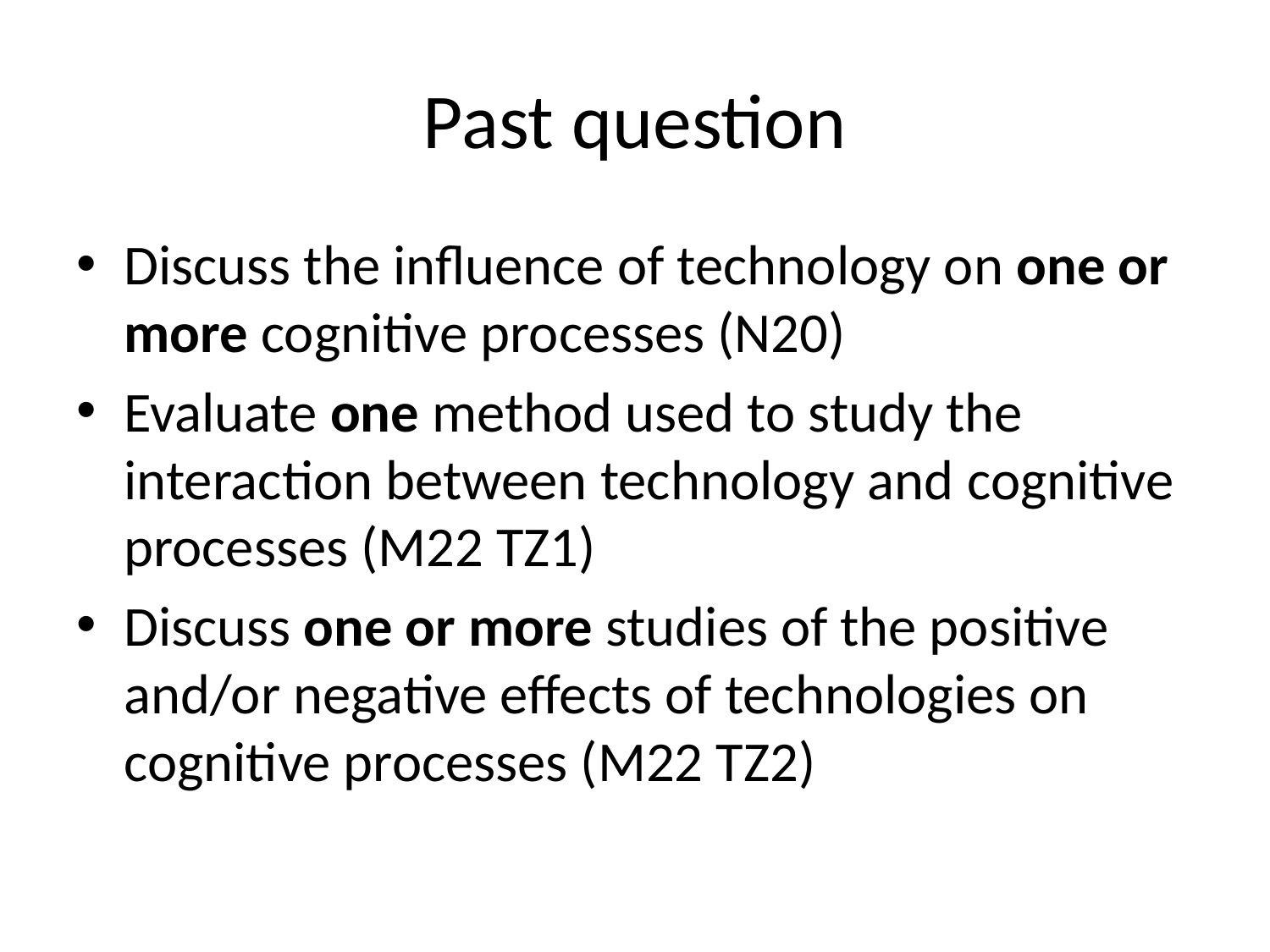

# Past question
Discuss the influence of technology on one or more cognitive processes (N20)
Evaluate one method used to study the interaction between technology and cognitive processes (M22 TZ1)
Discuss one or more studies of the positive and/or negative effects of technologies on cognitive processes (M22 TZ2)